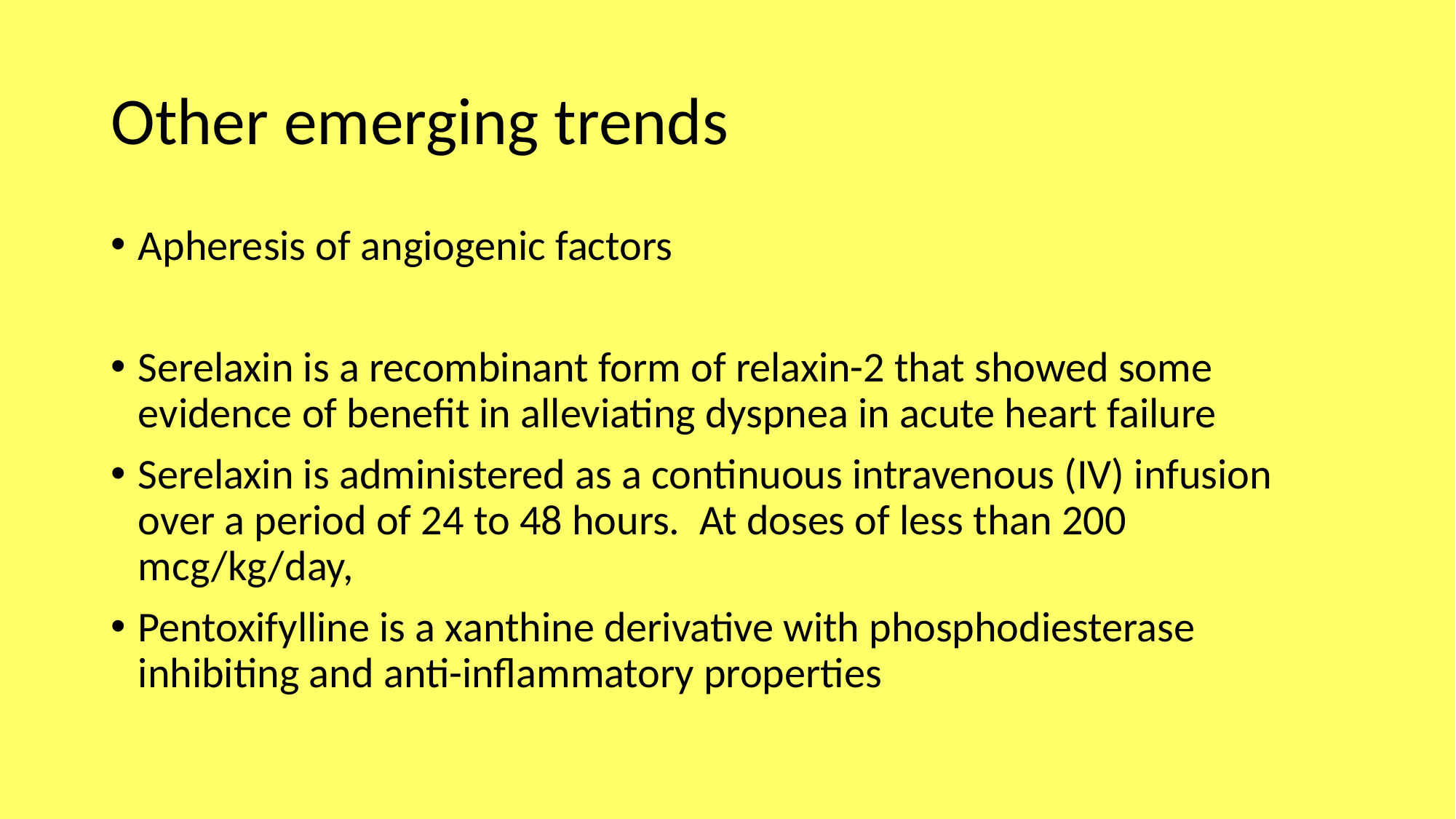

# Other emerging trends
Apheresis of angiogenic factors

Serelaxin is a recombinant form of relaxin-2 that showed some evidence of benefit in alleviating dyspnea in acute heart failure
Serelaxin is administered as a continuous intravenous (IV) infusion over a period of 24 to 48 hours.  At doses of less than 200 mcg/kg/day,
Pentoxifylline is a xanthine derivative with phosphodiesterase inhibiting and anti-inflammatory properties